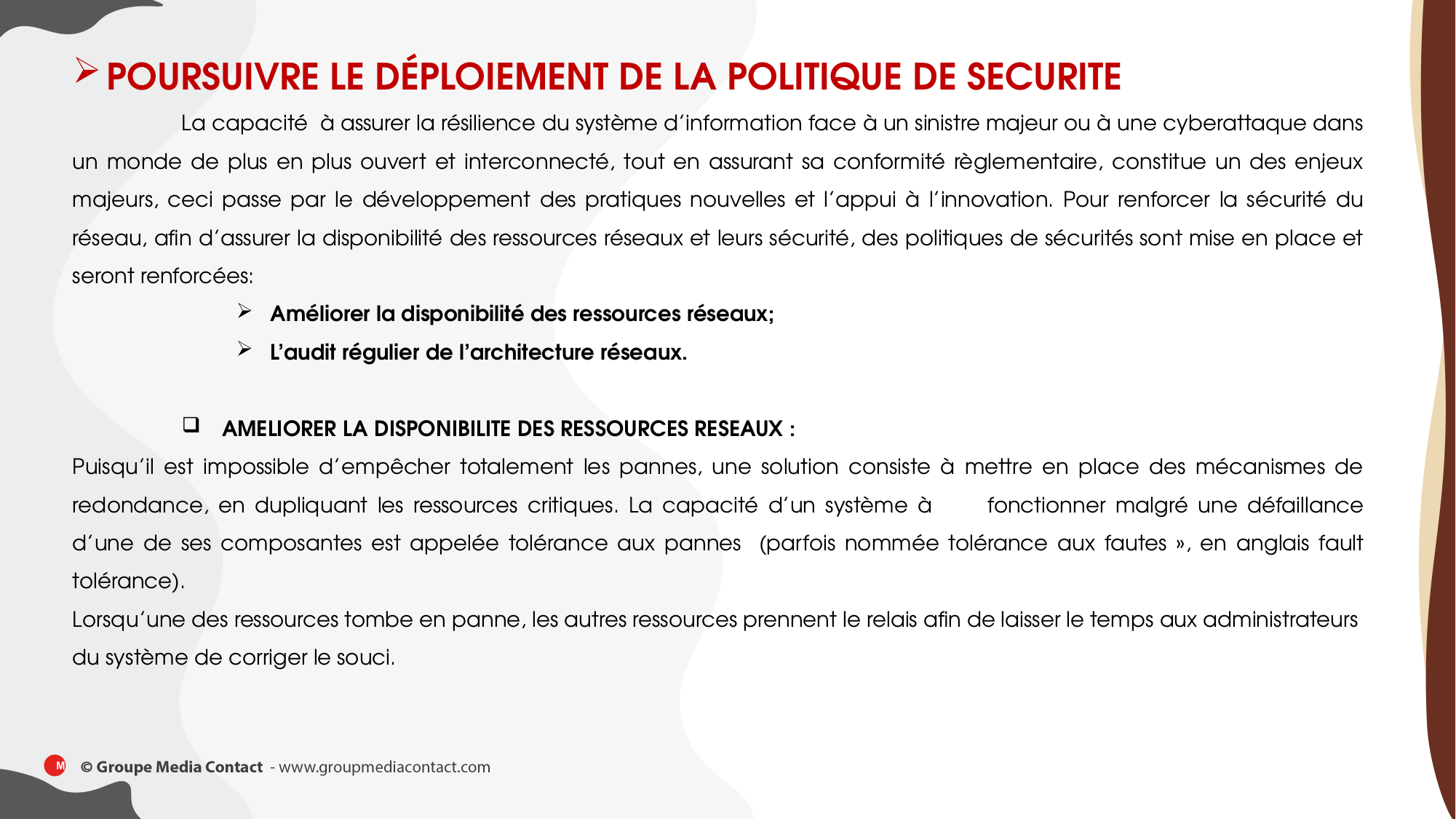

POURSUIVRE LE DÉPLOIEMENT DE LA POLITIQUE DE SECURITE
	La capacité  à assurer la résilience du système d’information face à un sinistre majeur ou à une cyberattaque dans un monde de plus en plus ouvert et interconnecté, tout en assurant sa conformité règlementaire, constitue un des enjeux majeurs, ceci passe par le développement des pratiques nouvelles et l’appui à l’innovation. Pour renforcer la sécurité du réseau, afin d’assurer la disponibilité des ressources réseaux et leurs sécurité, des politiques de sécurités sont mise en place et seront renforcées:
Améliorer la disponibilité des ressources réseaux;
L’audit régulier de l’architecture réseaux.

 AMELIORER LA DISPONIBILITE DES RESSOURCES RESEAUX :
Puisqu’il est impossible d’empêcher totalement les pannes, une solution consiste à mettre en place des mécanismes de redondance, en dupliquant les ressources critiques. La capacité d’un système à 	fonctionner malgré une défaillance d’une de ses composantes est appelée tolérance aux pannes 	(parfois nommée tolérance aux fautes », en anglais fault tolérance).
Lorsqu’une des ressources tombe en panne, les autres ressources prennent le relais afin de laisser le temps aux administrateurs du système de corriger le souci.